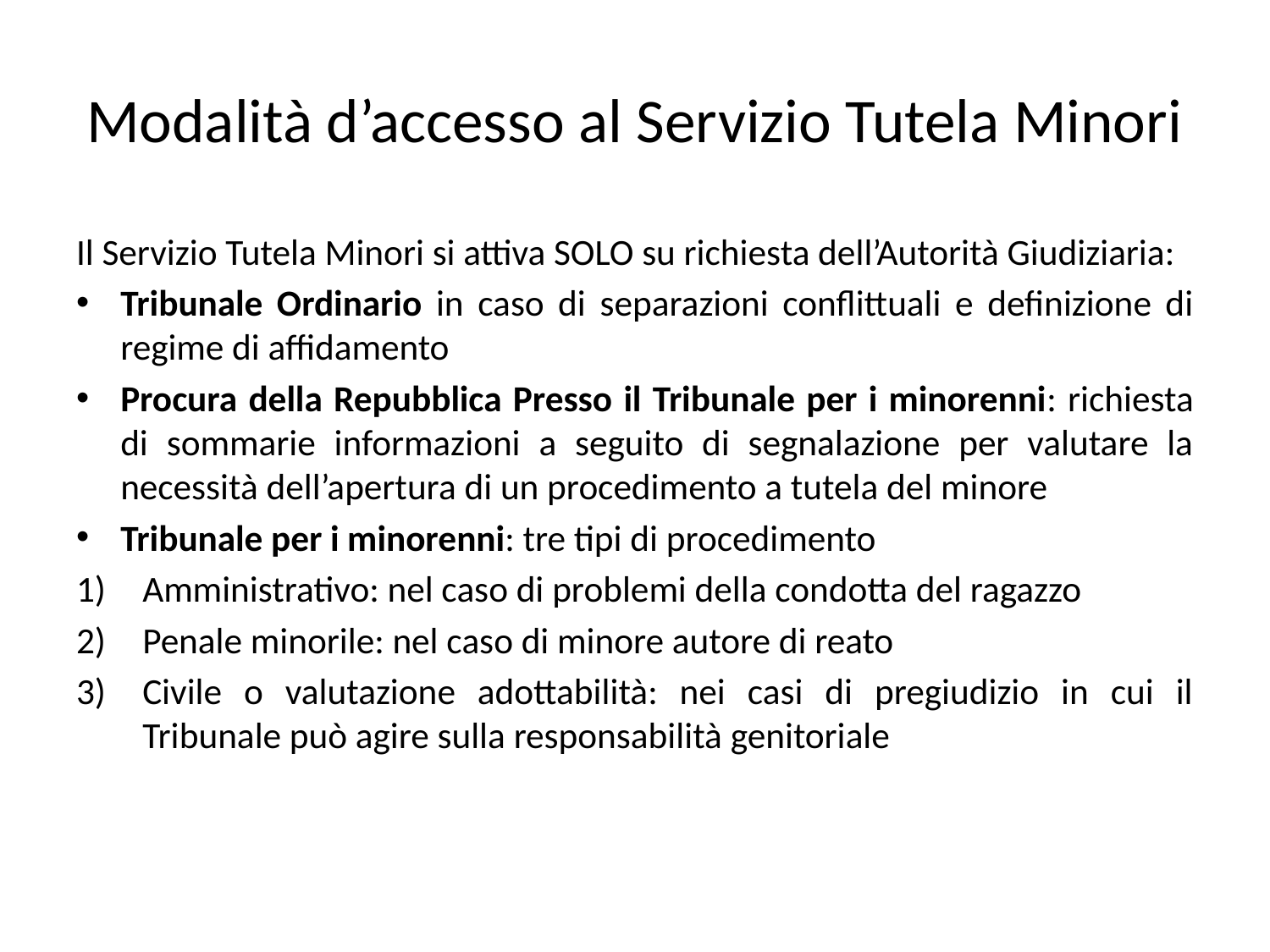

# Modalità d’accesso al Servizio Tutela Minori
Il Servizio Tutela Minori si attiva SOLO su richiesta dell’Autorità Giudiziaria:
Tribunale Ordinario in caso di separazioni conflittuali e definizione di regime di affidamento
Procura della Repubblica Presso il Tribunale per i minorenni: richiesta di sommarie informazioni a seguito di segnalazione per valutare la necessità dell’apertura di un procedimento a tutela del minore
Tribunale per i minorenni: tre tipi di procedimento
Amministrativo: nel caso di problemi della condotta del ragazzo
Penale minorile: nel caso di minore autore di reato
Civile o valutazione adottabilità: nei casi di pregiudizio in cui il Tribunale può agire sulla responsabilità genitoriale